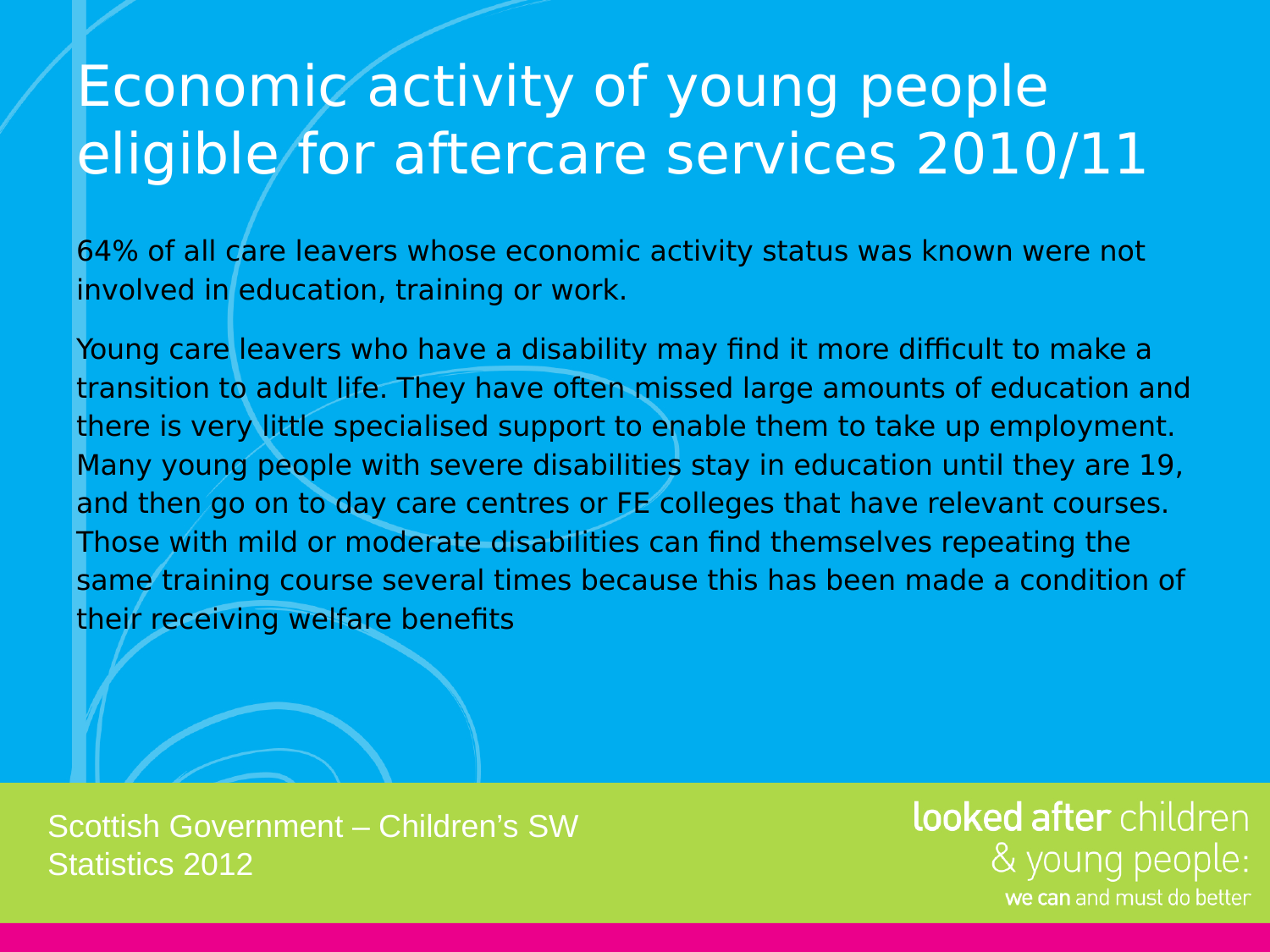

# Economic activity of young people eligible for aftercare services 2010/11
64% of all care leavers whose economic activity status was known were not involved in education, training or work.
Young care leavers who have a disability may find it more difficult to make a transition to adult life. They have often missed large amounts of education and there is very little specialised support to enable them to take up employment. Many young people with severe disabilities stay in education until they are 19, and then go on to day care centres or FE colleges that have relevant courses. Those with mild or moderate disabilities can find themselves repeating the same training course several times because this has been made a condition of their receiving welfare benefits
Scottish Government – Children’s SW Statistics 2012